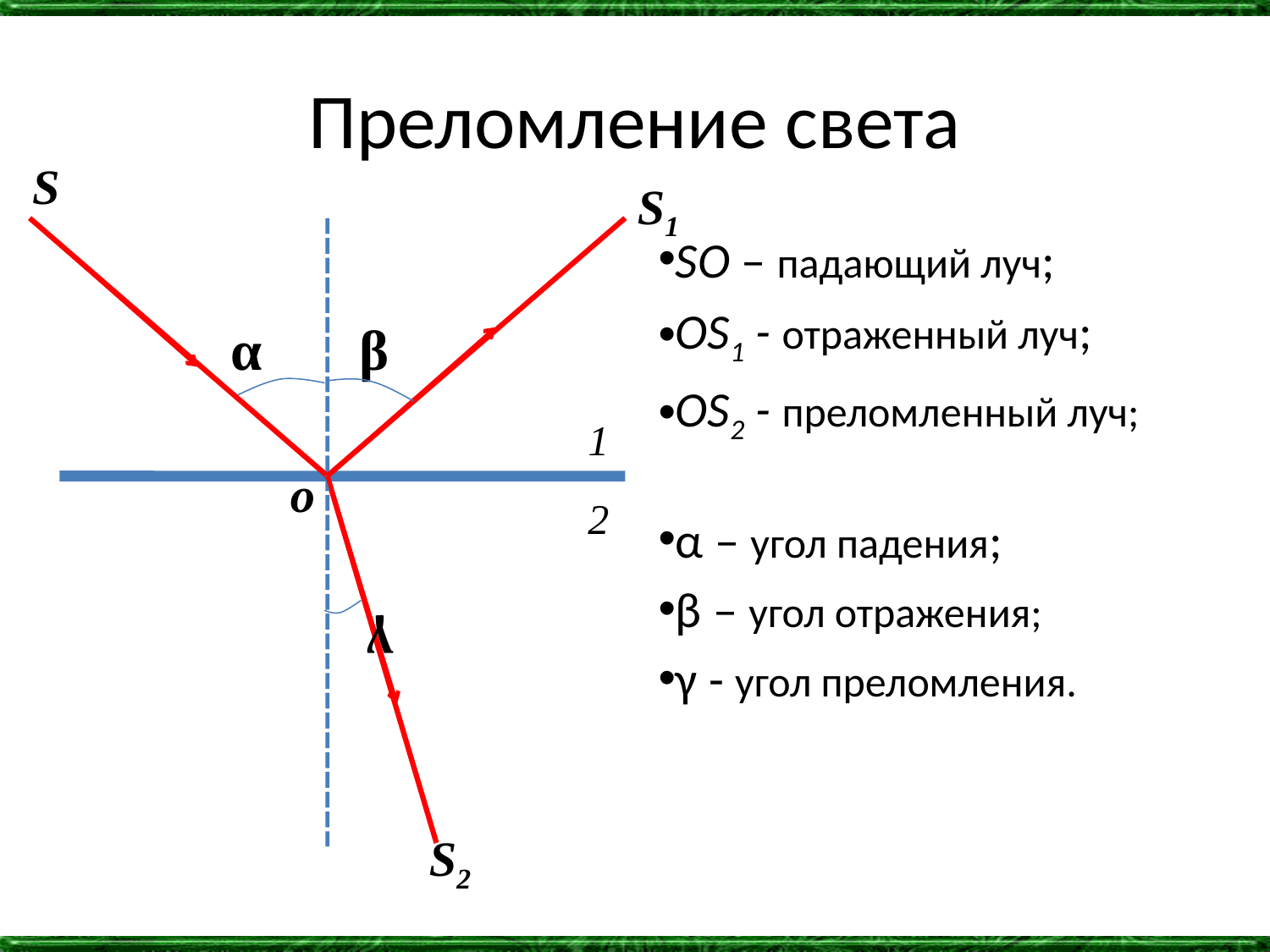

Преломление света
S
S1

SO – падающий луч;
OS1 - отраженный луч;
OS2 - преломленный луч;
α – угол падения;
β – угол отражения;
γ - угол преломления.
α
β

1
o

2

γ
S2